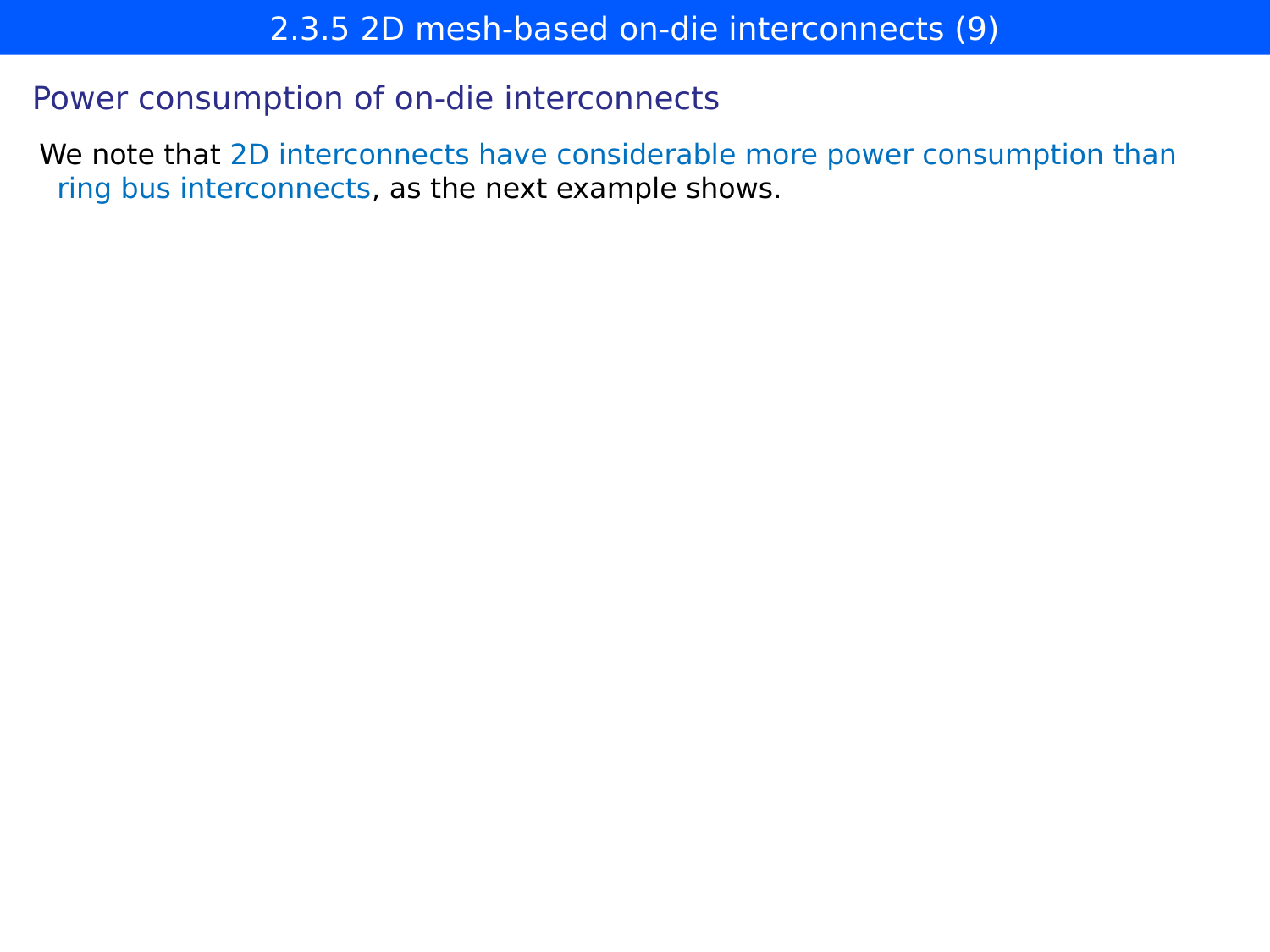

# 2.3.5 2D mesh-based on-die interconnects (9)
Power consumption of on-die interconnects
We note that 2D interconnects have considerable more power consumption than
  ring bus interconnects, as the next example shows.